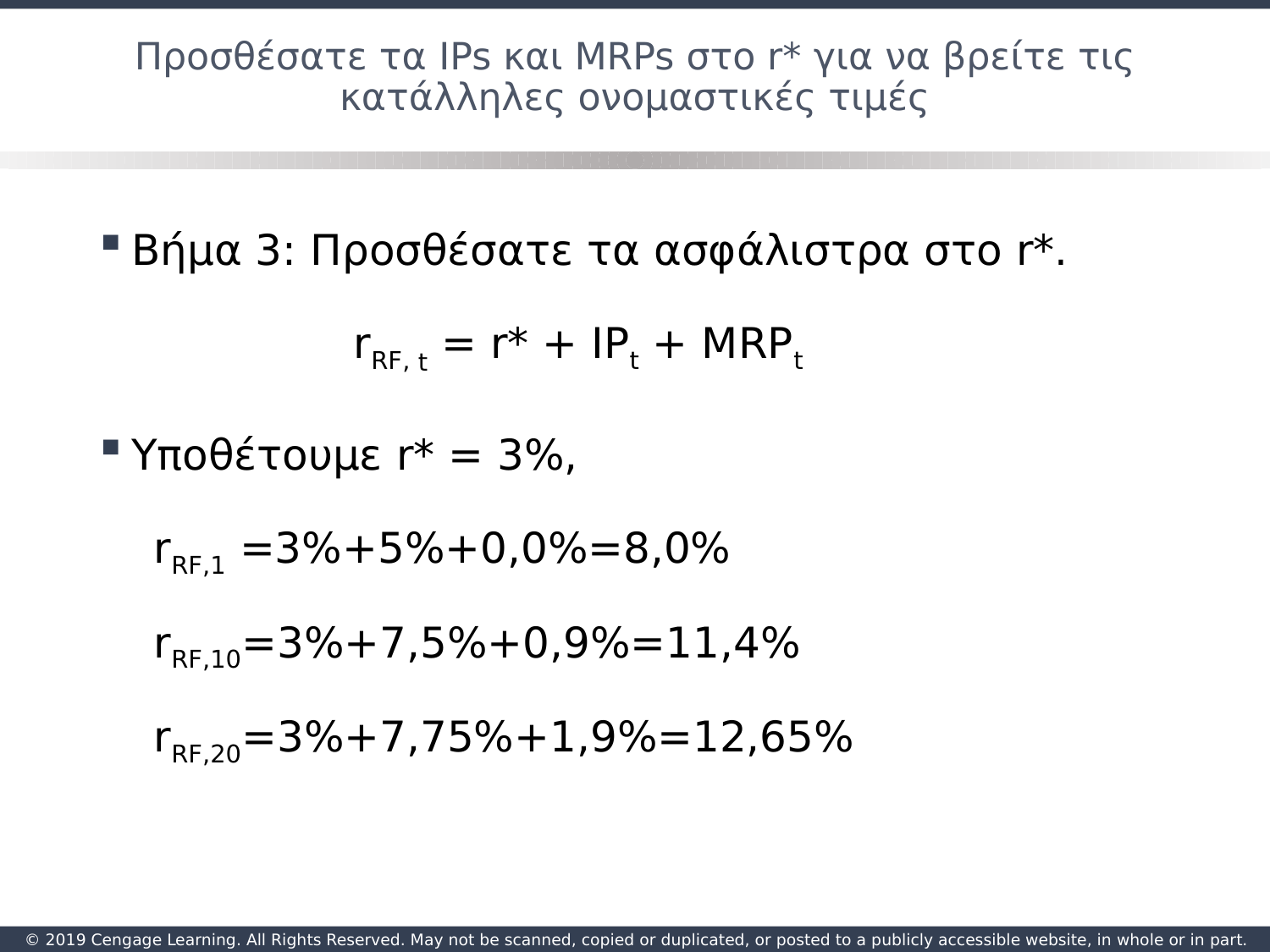

# Προσθέσατε τα IPs και MRPs στο r* για να βρείτε τις κατάλληλες ονομαστικές τιμές
Βήμα 3: Προσθέσατε τα ασφάλιστρα στο r*.
		rRF, t = r* + IPt + MRPt
Υποθέτουμε r* = 3%,
    rRF,1 =3%+5%+0,0%=8,0%
    rRF,10=3%+7,5%+0,9%=11,4%
    rRF,20=3%+7,75%+1,9%=12,65%